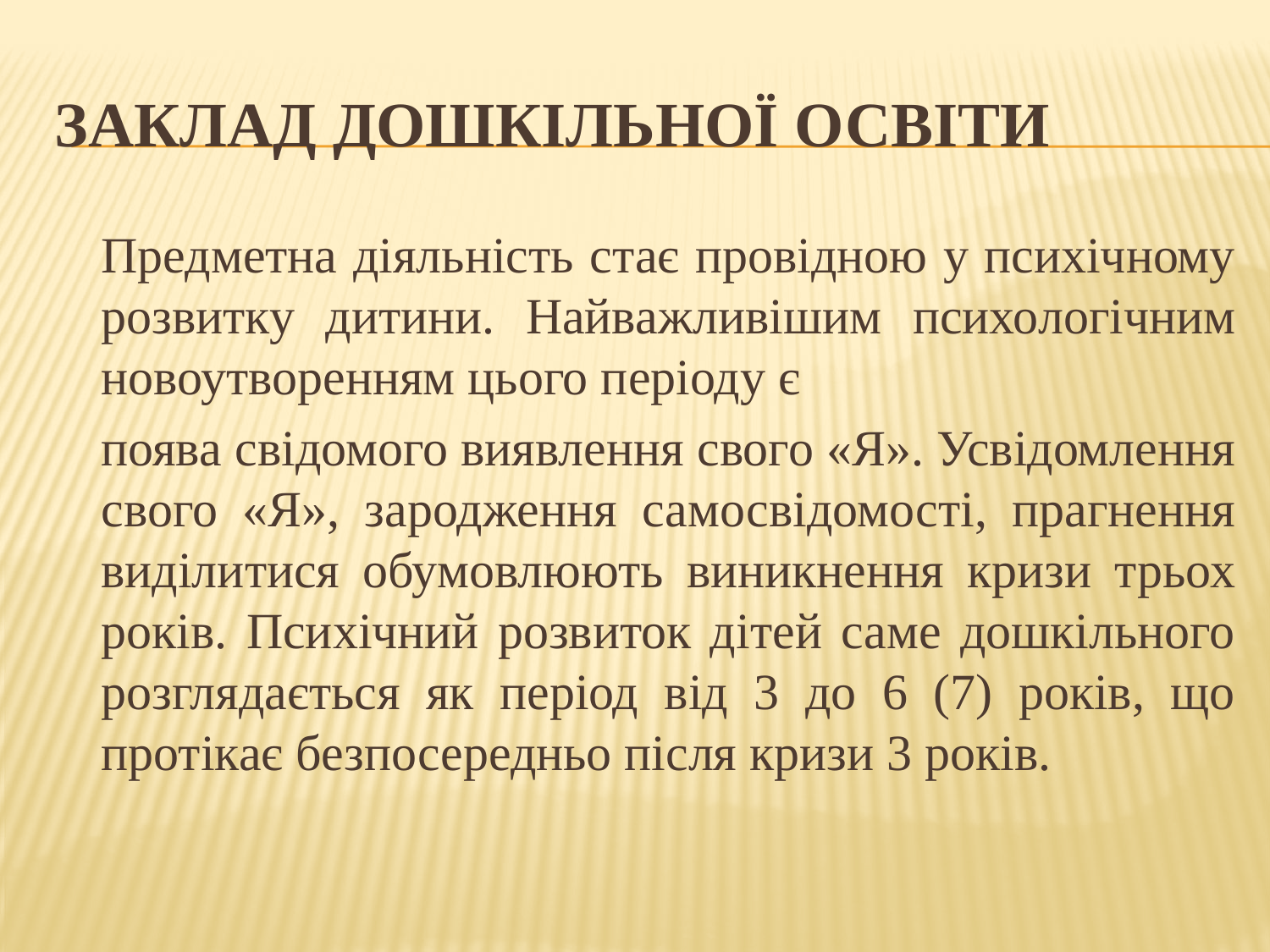

# Заклад дошкільної освіти
	Предметна діяльність стає провідною у психічному розвитку дитини. Найважливішим психологічним новоутворенням цього періоду є
	поява свідомого виявлення свого «Я». Усвідомлення свого «Я», зародження самосвідомості, прагнення виділитися обумовлюють виникнення кризи трьох років. Психічний розвиток дітей саме дошкільного розглядається як період від 3 до 6 (7) років, що протікає безпосередньо після кризи 3 років.